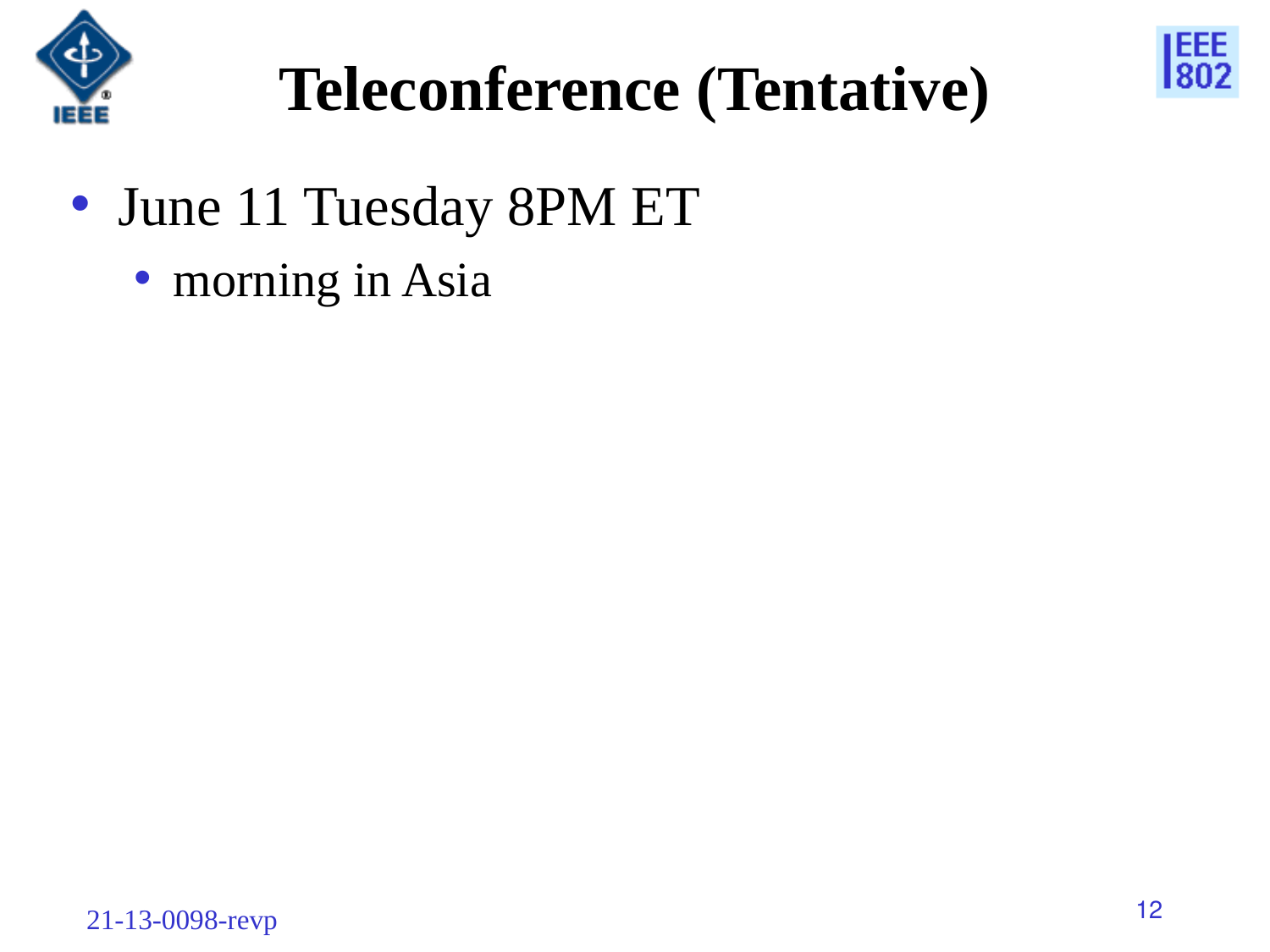

# Teleconference (Tentative)
June 11 Tuesday 8PM ET
morning in Asia